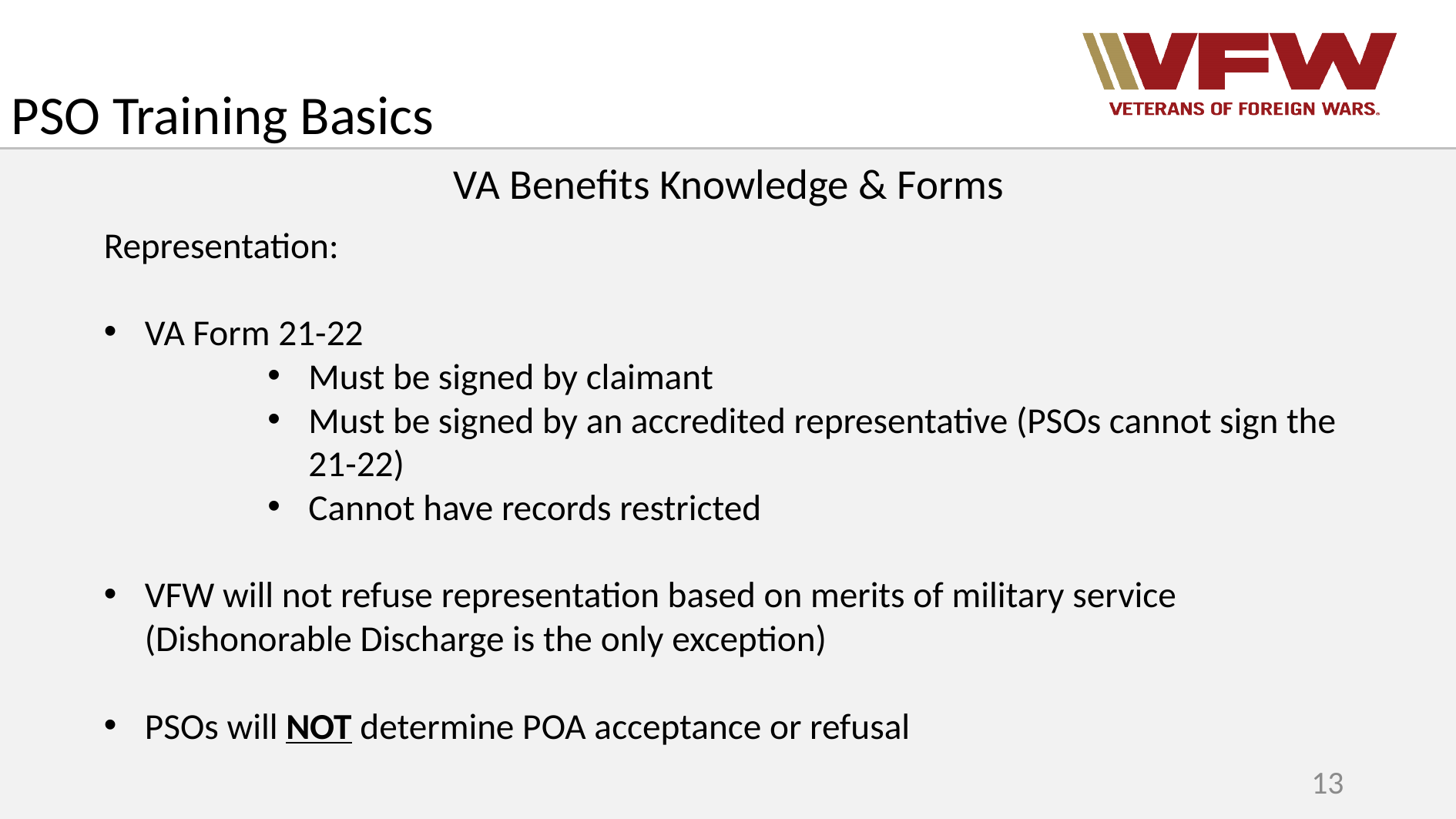

PSO Training Basics
VA Benefits Knowledge & Forms
Representation:

VA Form 21-22
Must be signed by claimant
Must be signed by an accredited representative (PSOs cannot sign the 21-22)
Cannot have records restricted

VFW will not refuse representation based on merits of military service (Dishonorable Discharge is the only exception)

PSOs will NOT determine POA acceptance or refusal
13